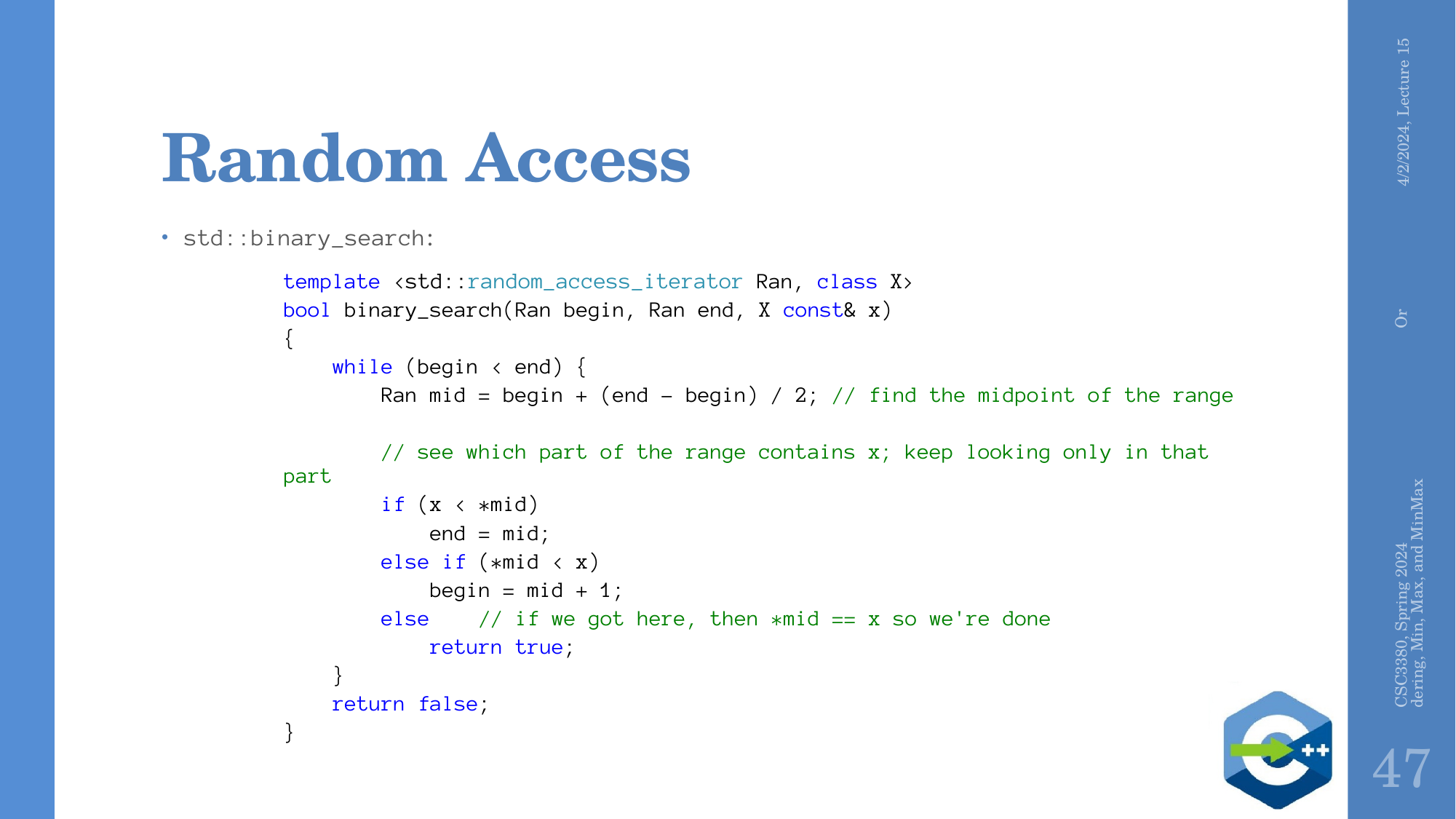

# Random Access
4/2/2024, Lecture 15
std::binary_search:

template <std::random_access_iterator Ran, class X>
bool binary_search(Ran begin, Ran end, X const& x)
{
    while (begin < end) {
        Ran mid = begin + (end - begin) / 2; // find the midpoint of the range

        // see which part of the range contains x; keep looking only in that part
        if (x < *mid)
            end = mid;
        else if (*mid < x)
            begin = mid + 1;
        else    // if we got here, then *mid == x so we're done
            return true;
    }
    return false;
}

CSC3380, Spring 2024                                                 Ordering, Min, Max, and MinMax
47